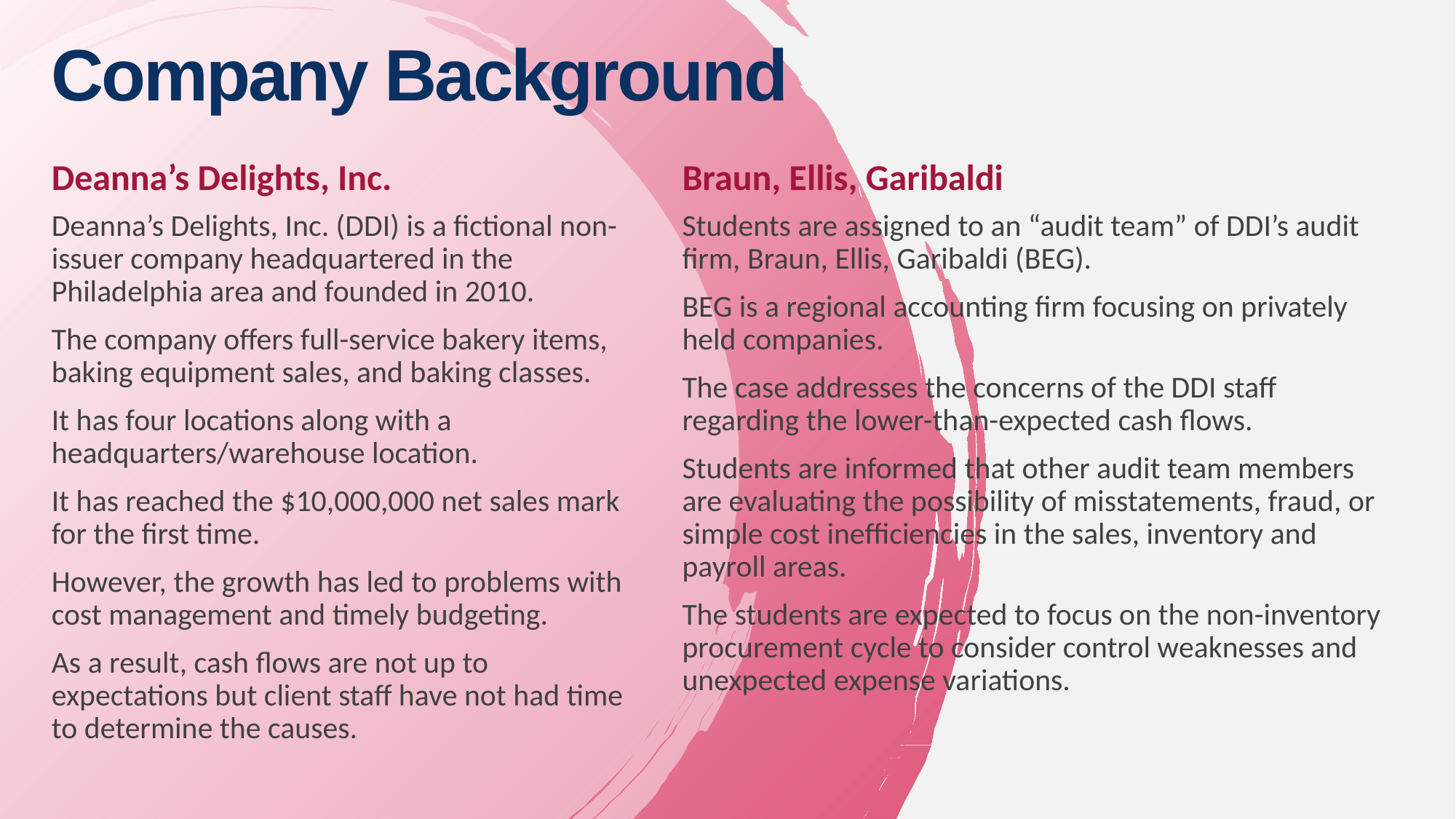

# Company Background
Deanna’s Delights, Inc.
Braun, Ellis, Garibaldi
Deanna’s Delights, Inc. (DDI) is a fictional non-issuer company headquartered in the Philadelphia area and founded in 2010.
The company offers full-service bakery items, baking equipment sales, and baking classes.
It has four locations along with a headquarters/warehouse location.
It has reached the $10,000,000 net sales mark for the first time.
However, the growth has led to problems with cost management and timely budgeting.
As a result, cash flows are not up to expectations but client staff have not had time to determine the causes.
Students are assigned to an “audit team” of DDI’s audit firm, Braun, Ellis, Garibaldi (BEG).
BEG is a regional accounting firm focusing on privately held companies.
The case addresses the concerns of the DDI staff regarding the lower-than-expected cash flows.
Students are informed that other audit team members are evaluating the possibility of misstatements, fraud, or simple cost inefficiencies in the sales, inventory and payroll areas.
The students are expected to focus on the non-inventory procurement cycle to consider control weaknesses and unexpected expense variations.